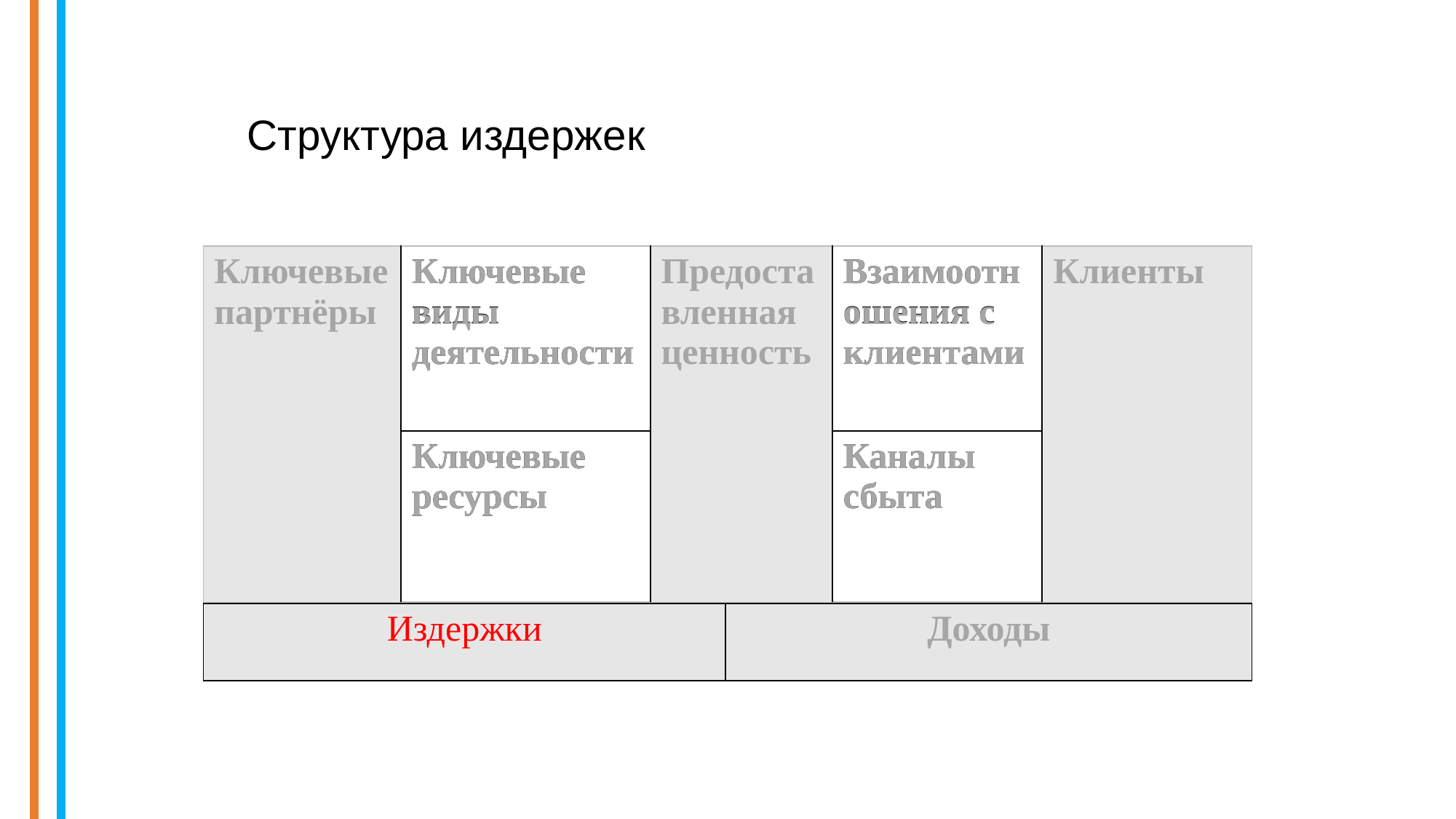

Структура издержек
| Ключевые партнёры | Ключевые виды деятельности | Предоставленная ценность | Взаимоотношения с клиентами | Клиенты |
| --- | --- | --- | --- | --- |
|  | Ключевые ресурсы |  | Каналы сбыта |  |
| Ключевые партнёры | Ключевые виды деятельности | Предоставленная ценность | Взаимоотношения с клиентами | Клиенты |
| --- | --- | --- | --- | --- |
|  | Ключевые ресурсы |  | Каналы сбыта |  |
| Издержки | Доходы |
| --- | --- |
| Издержки | Доходы |
| --- | --- |